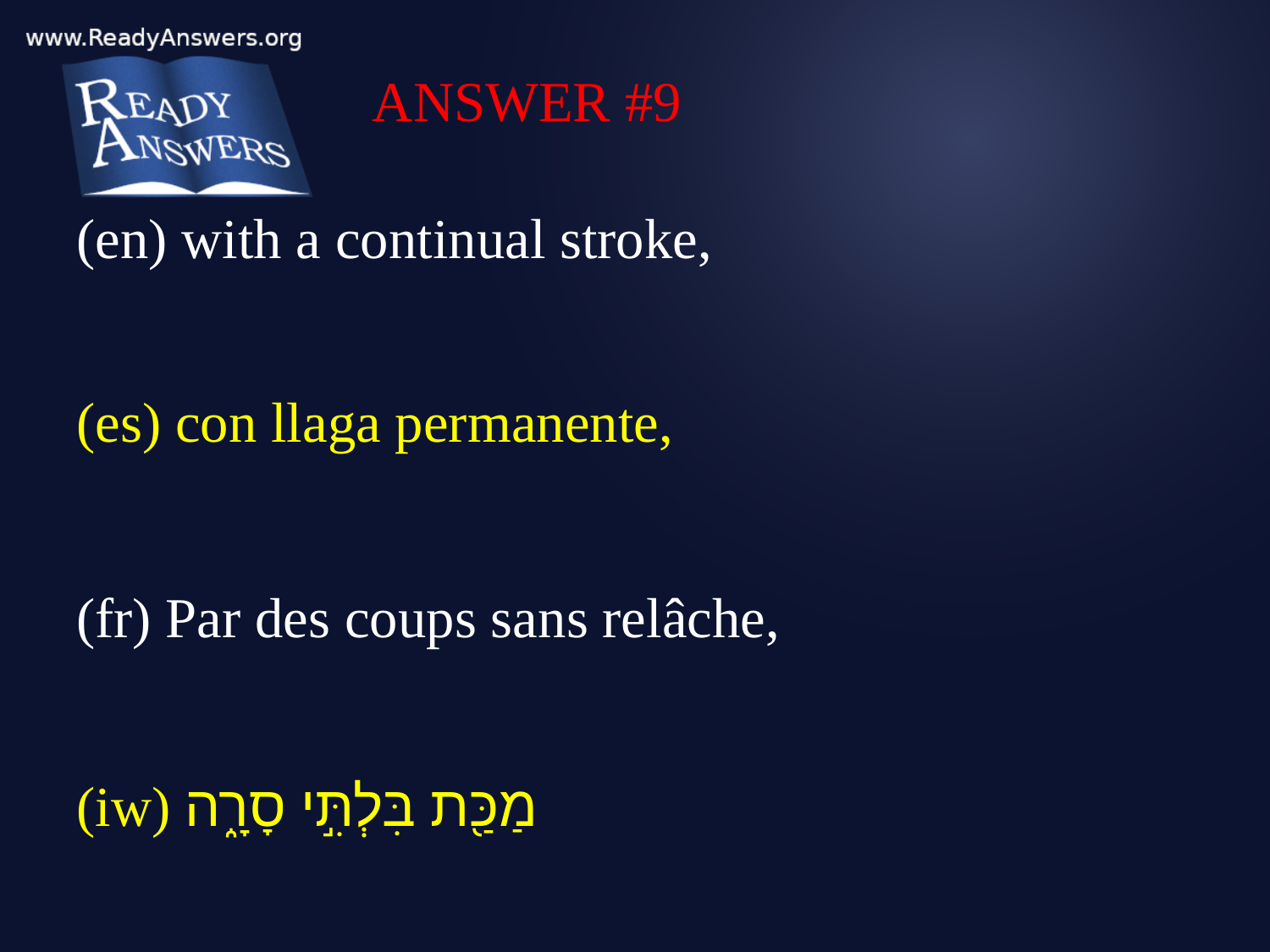

ANSWER #9
(en) with a continual stroke,
(es) con llaga permanente,
(fr) Par des coups sans relâche,
(iw) מַכַּ֖ת בִּלְתִּ֣י סָרָ֑ה